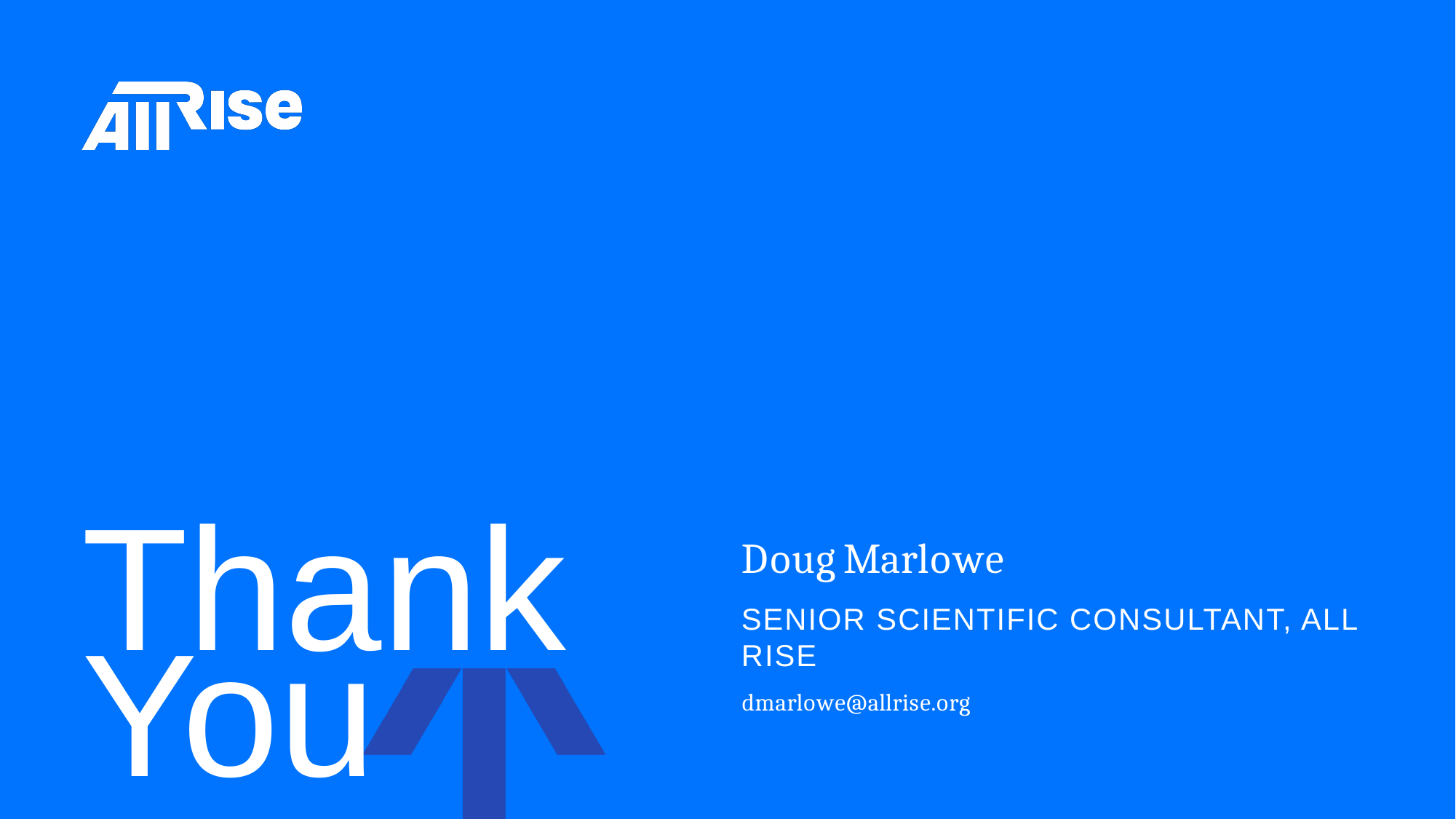

# Thank You
Doug Marlowe
Senior Scientific Consultant, All Rise
dmarlowe@allrise.org